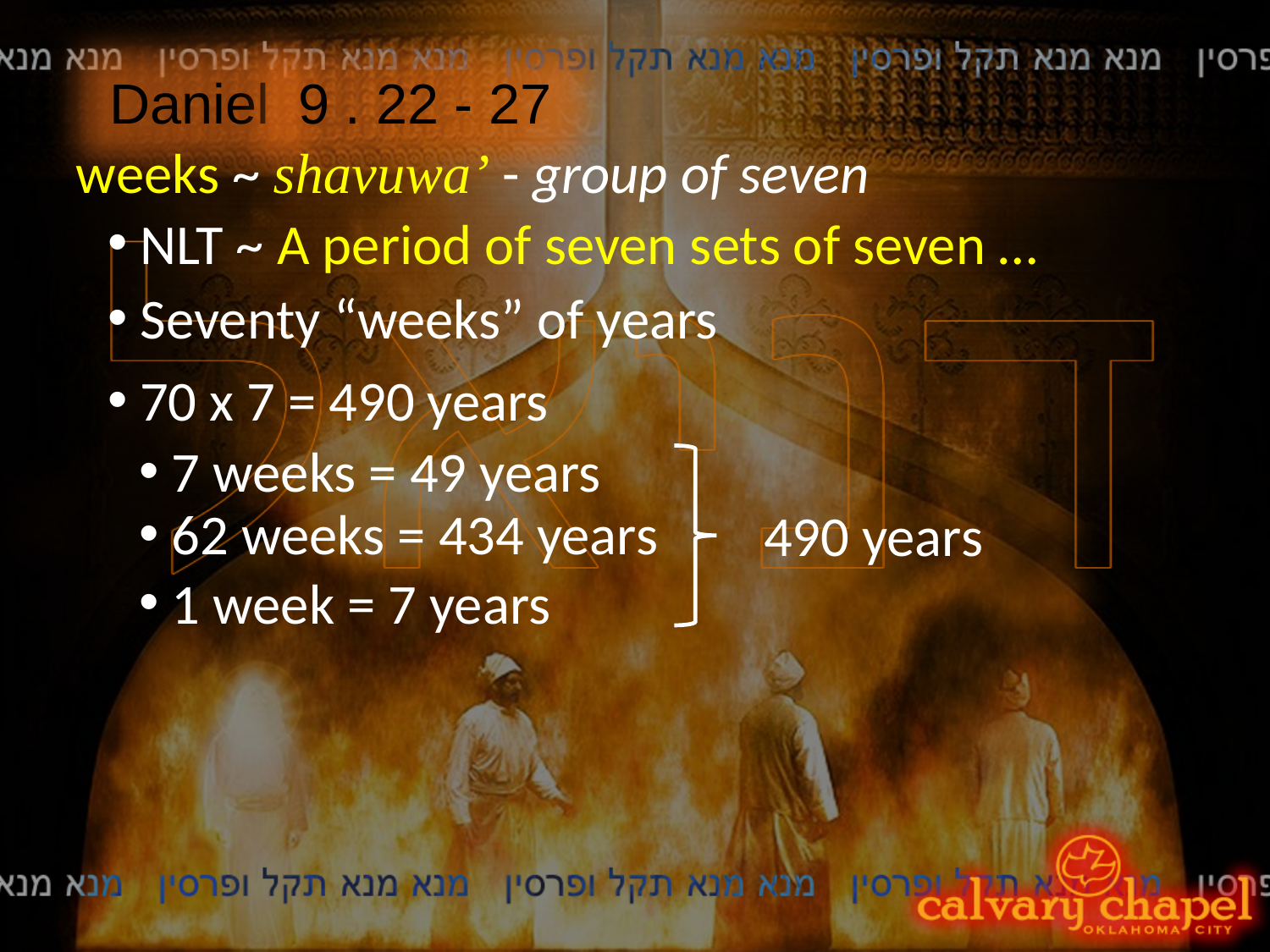

Daniel
9 . 22 - 27
weeks ~ shavuwa’ - group of seven
 NLT ~ A period of seven sets of seven …
 Seventy “weeks” of years
 70 x 7 = 490 years
 7 weeks = 49 years

 62 weeks = 434 years
490 years
 1 week = 7 years